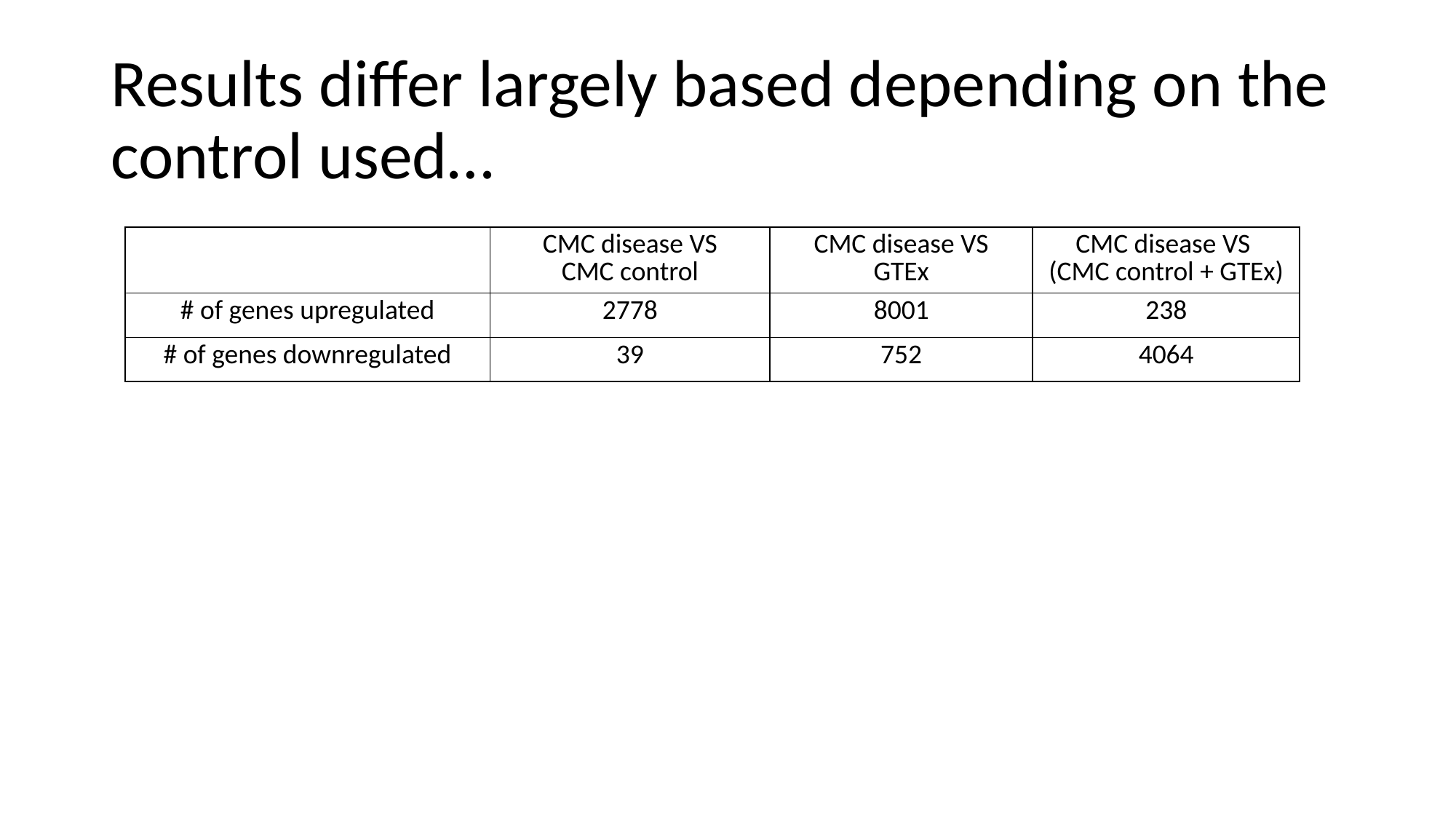

Results differ largely based depending on the control used…
|  | CMC disease VS CMC control | CMC disease VS GTEx | CMC disease VS (CMC control + GTEx) |
| --- | --- | --- | --- |
| # of genes upregulated | 2778 | 8001 | 238 |
| # of genes downregulated | 39 | 752 | 4064 |